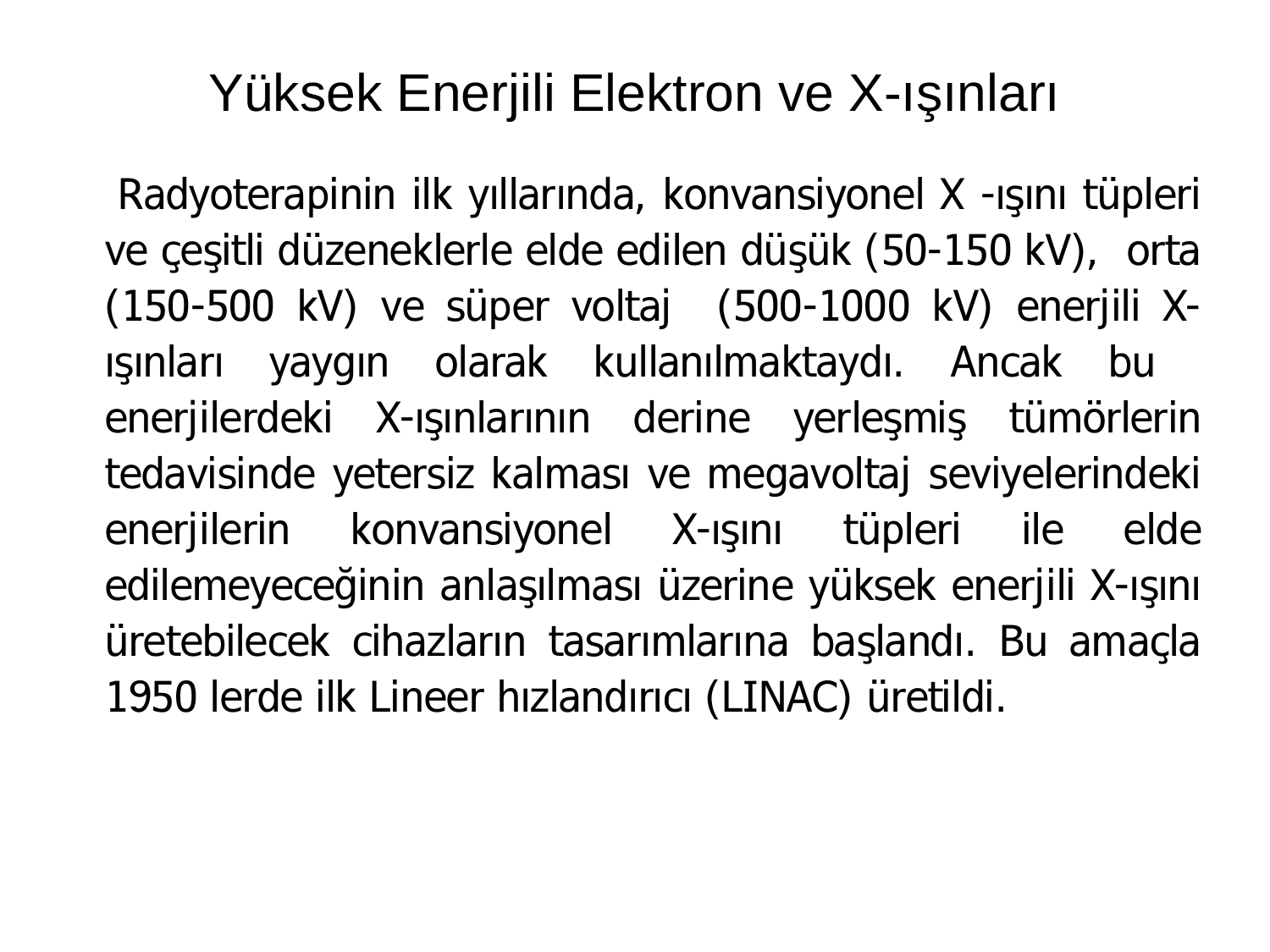

Yüksek Enerjili Elektron ve X-ışınları
    Radyoterapinin ilk yıllarında, konvansiyonel X -ışını tüpleri ve çeşitli düzeneklerle elde edilen düşük (50-150 kV),  orta (150-500 kV) ve süper voltaj  (500-1000 kV) enerjili X-ışınları yaygın olarak kullanılmaktaydı. Ancak bu  enerjilerdeki X-ışınlarının derine yerleşmiş tümörlerin tedavisinde yetersiz kalması ve megavoltaj seviyelerindeki enerjilerin konvansiyonel X-ışını tüpleri ile elde edilemeyeceğinin anlaşılması üzerine yüksek enerjili X-ışını üretebilecek cihazların tasarımlarına başlandı. Bu amaçla 1950 lerde ilk Lineer hızlandırıcı (LINAC) üretildi.